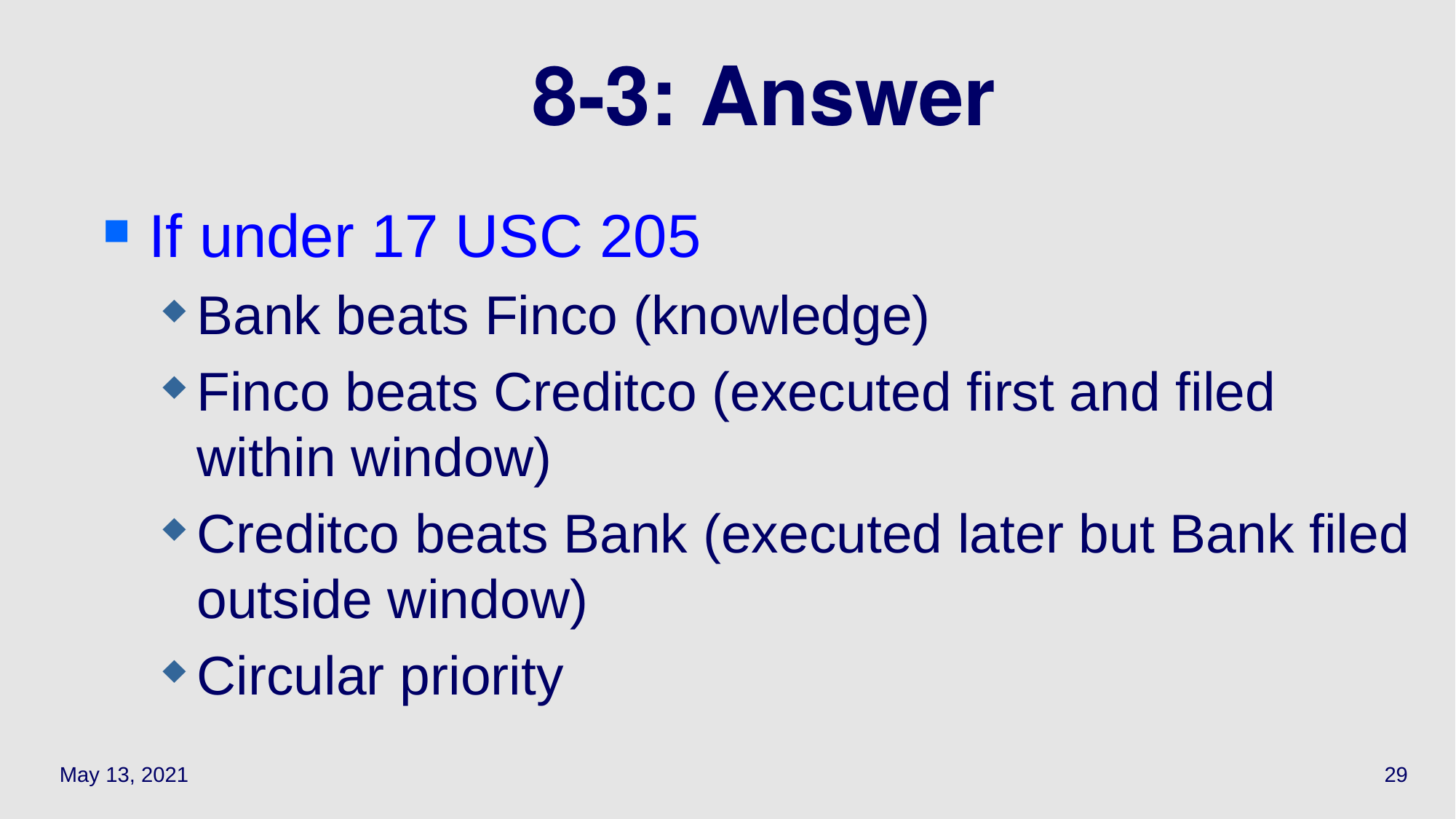

If under 17 USC 205
Bank beats Finco (knowledge)
Finco beats Creditco (executed first and filed within window)
Creditco beats Bank (executed later but Bank filed outside window)
Circular priority
# 8‑3: Answer
May 13, 2021
29